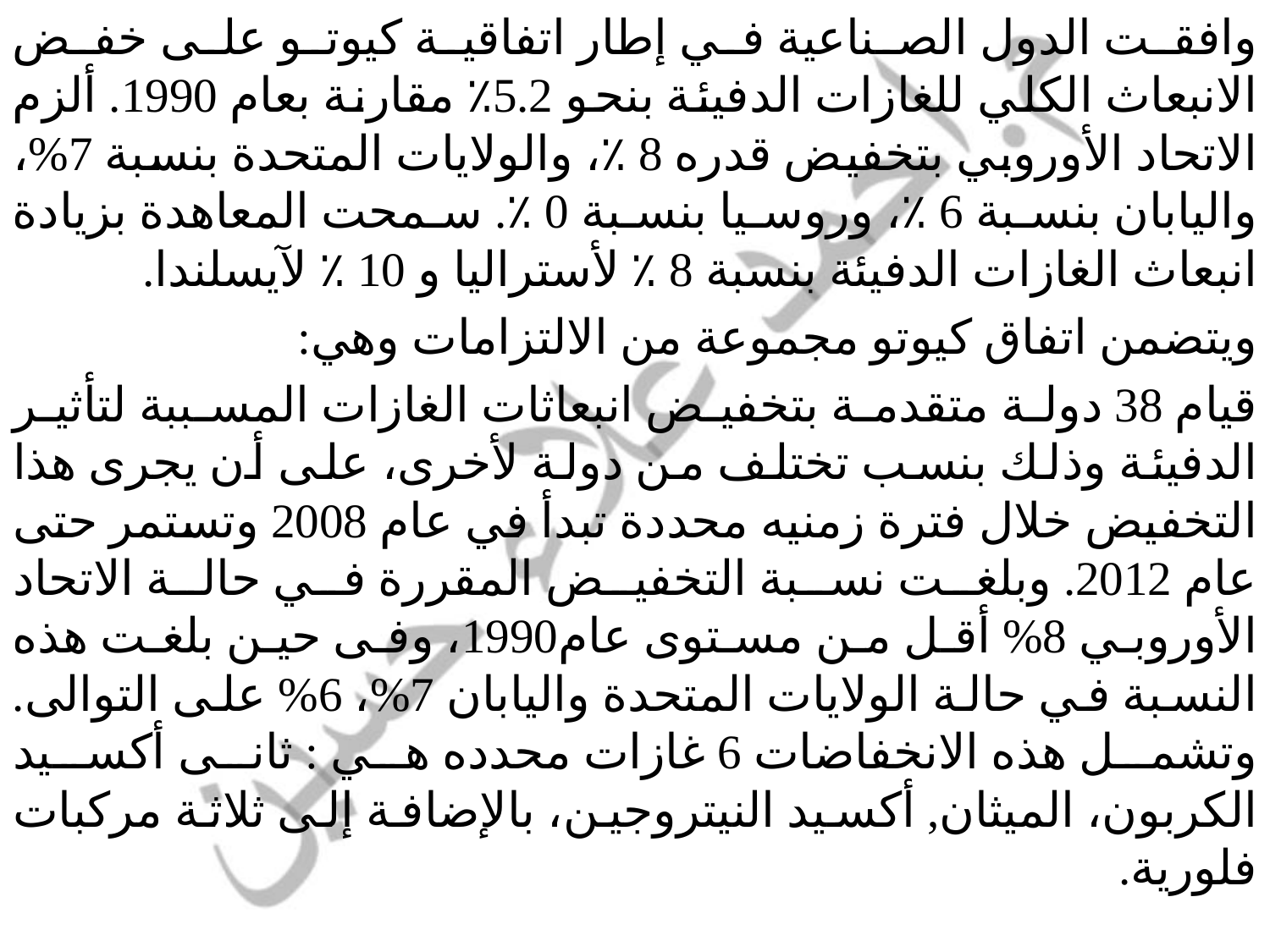

وافقت الدول الصناعية في إطار اتفاقية كيوتو على خفض الانبعاث الكلي للغازات الدفيئة بنحو 5.2٪ مقارنة بعام 1990. ألزم الاتحاد الأوروبي بتخفيض قدره 8 ٪، والولايات المتحدة بنسبة 7%، واليابان بنسبة 6 ٪، وروسيا بنسبة 0 ٪. سمحت المعاهدة بزيادة انبعاث الغازات الدفيئة بنسبة 8 ٪ لأستراليا و 10 ٪ لآيسلندا.
ويتضمن اتفاق كيوتو مجموعة من الالتزامات وهي:
قيام 38 دولة متقدمة بتخفيض انبعاثات الغازات المسببة لتأثير الدفيئة وذلك بنسب تختلف من دولة لأخرى، على أن يجرى هذا التخفيض خلال فترة زمنيه محددة تبدأ في عام 2008 وتستمر حتى عام 2012. وبلغت نسبة التخفيض المقررة في حالة الاتحاد الأوروبي 8% أقل من مستوى عام1990، وفى حين بلغت هذه النسبة في حالة الولايات المتحدة واليابان 7%، 6% على التوالى. وتشمل هذه الانخفاضات 6 غازات محدده هي : ثانى أكسيد الكربون، الميثان, أكسيد النيتروجين، بالإضافة إلى ثلاثة مركبات فلورية.